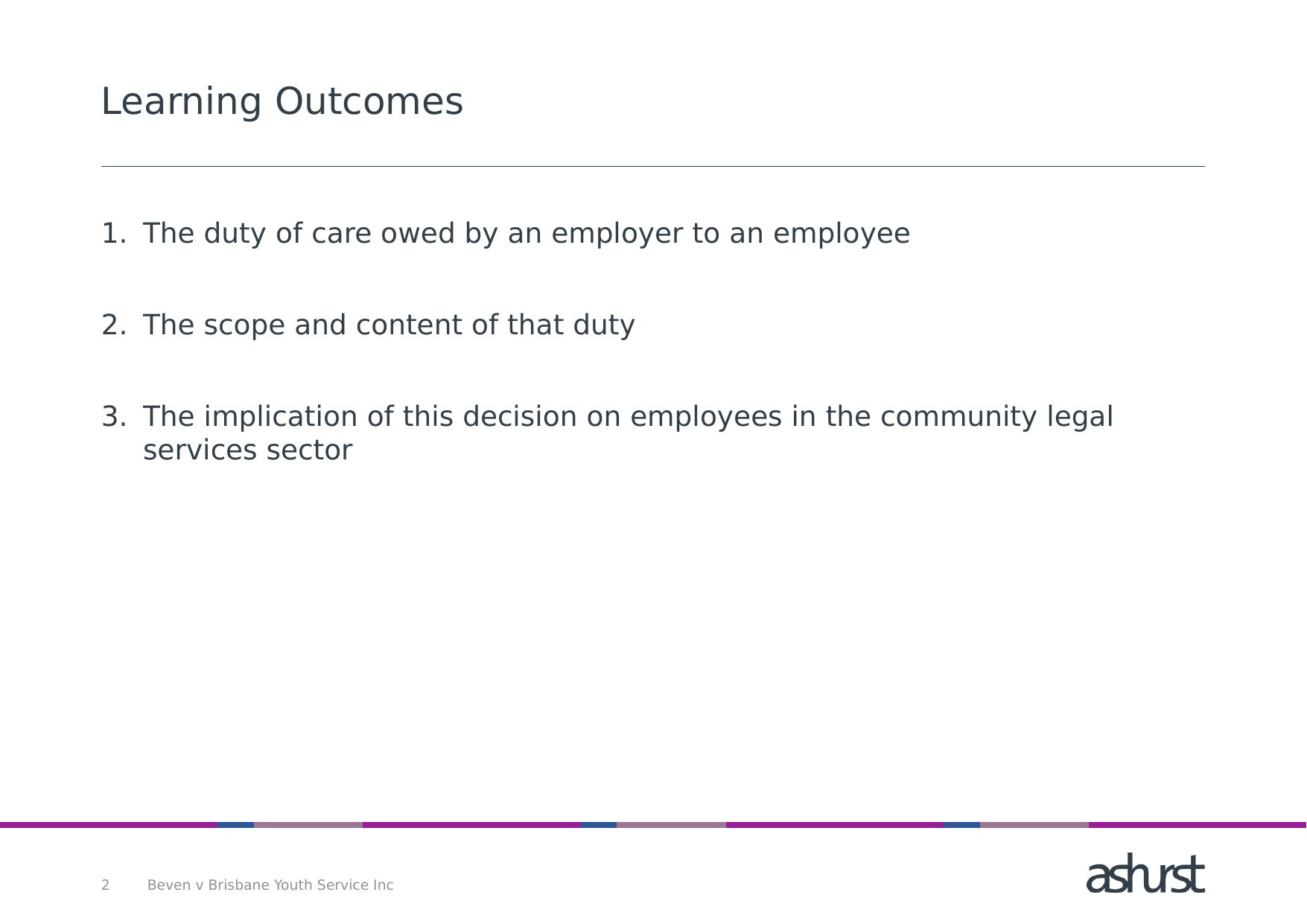

# Learning Outcomes
The duty of care owed by an employer to an employee

The scope and content of that duty

The implication of this decision on employees in the community legal services sector

2
Beven v Brisbane Youth Service Inc